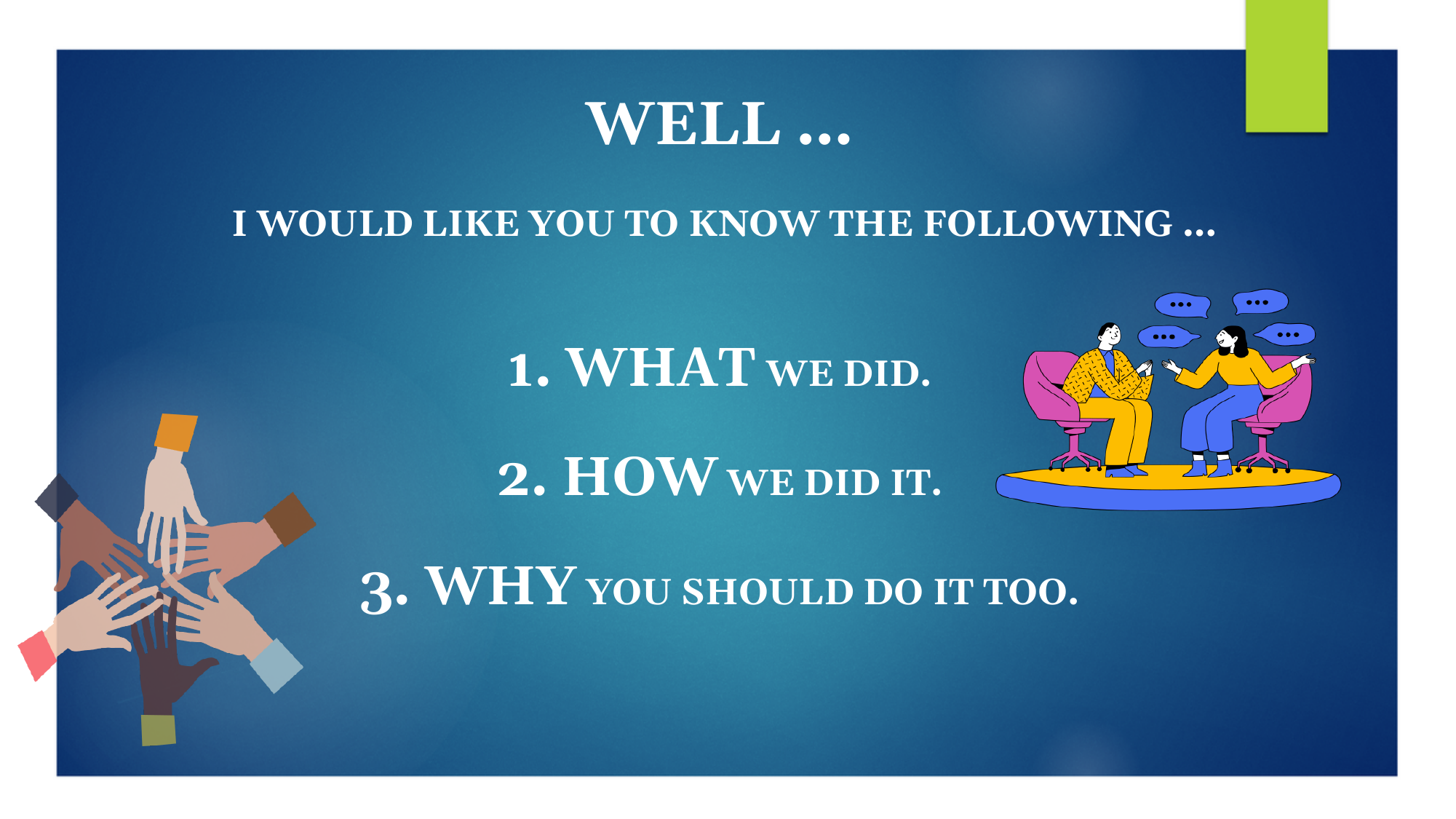

WELL …

 I WOULD LIKE YOU TO KNOW THE FOLLOWING …

1. WHAT WE DID.

2. HOW WE DID IT.

3. WHY YOU SHOULD DO IT TOO.